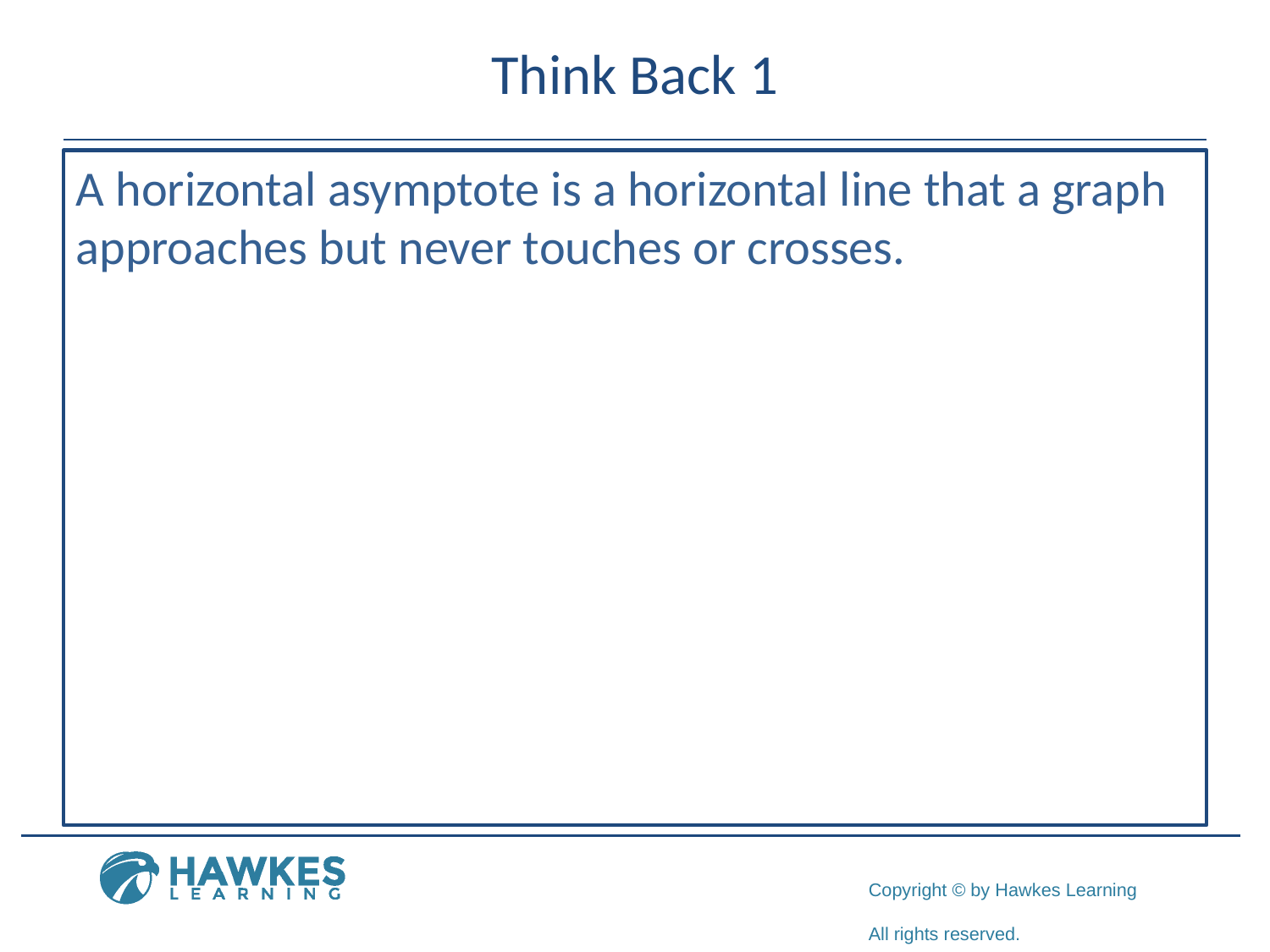

# Think Back 1
A horizontal asymptote is a horizontal line that a graph approaches but never touches or crosses.